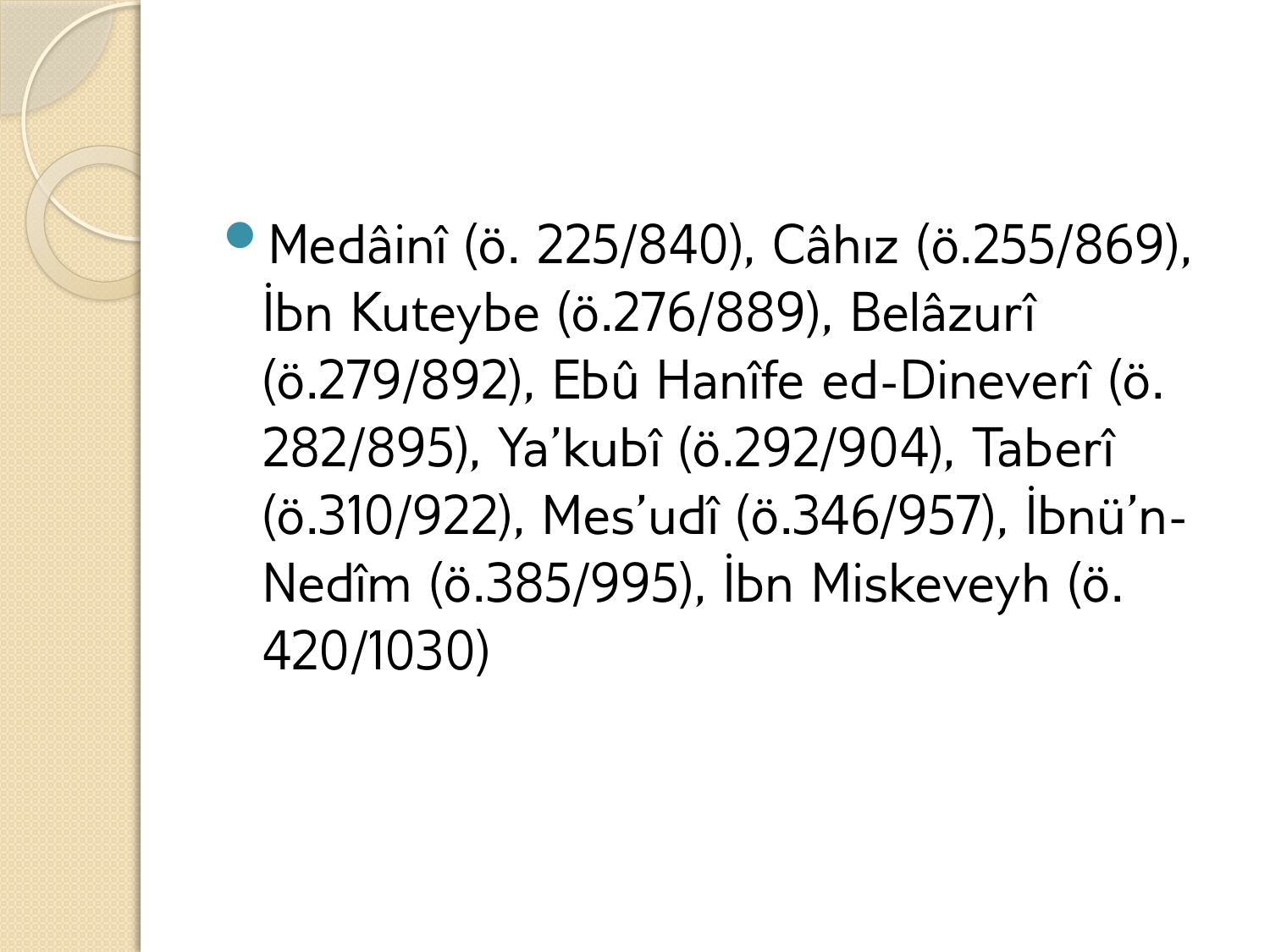

#
Medâinî (ö. 225/840), Câhız (ö.255/869), İbn Kuteybe (ö.276/889), Belâzurî (ö.279/892), Ebû Hanîfe ed-Dineverî (ö. 282/895), Ya’kubî (ö.292/904), Taberî (ö.310/922), Mes’udî (ö.346/957), İbnü’n-Nedîm (ö.385/995), İbn Miskeveyh (ö. 420/1030)